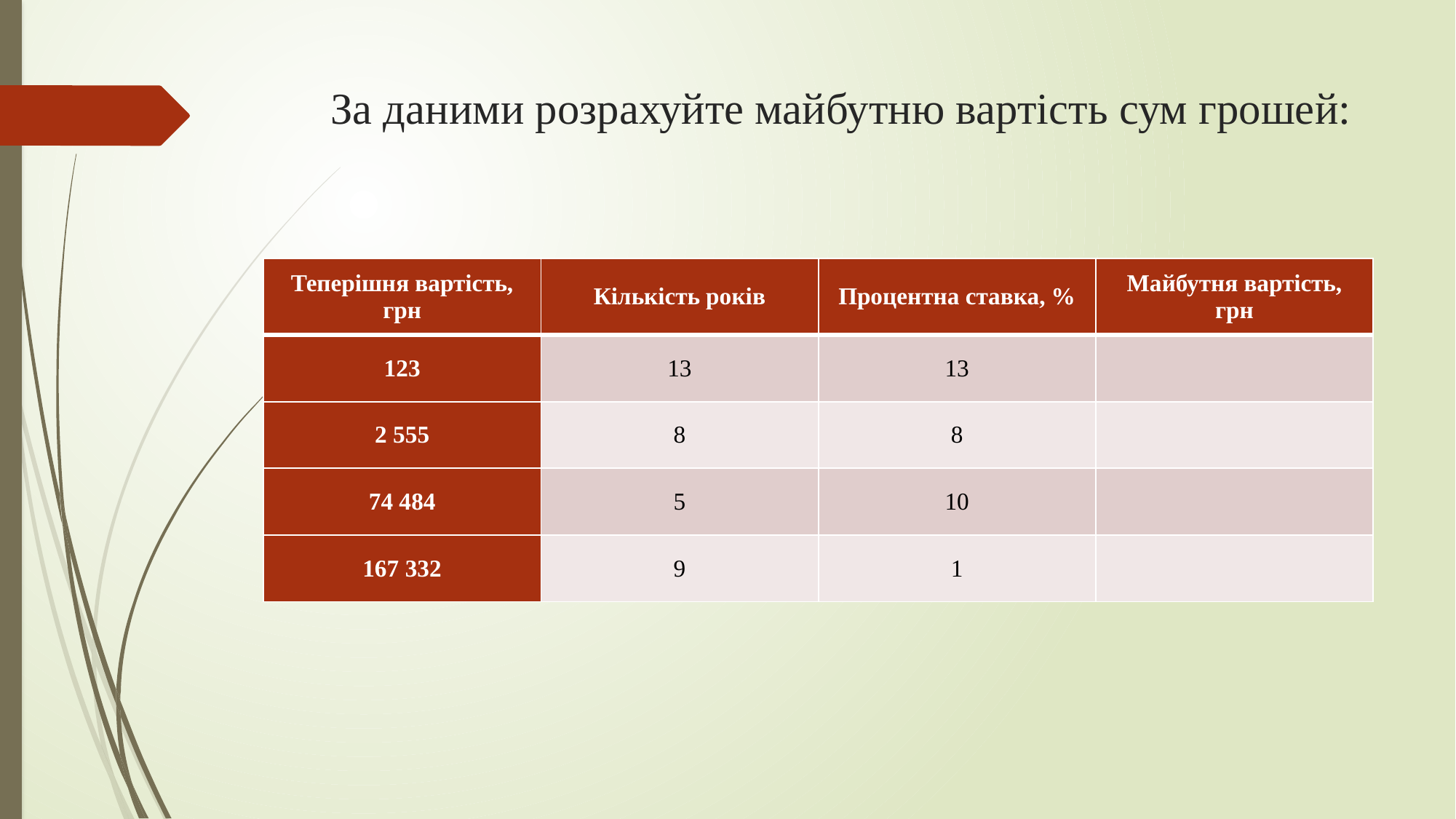

# За даними розрахуйте майбутню вартість сум грошей:
| Теперішня вартість, грн | Кількість років | Процентна ставка, % | Майбутня вартість, грн |
| --- | --- | --- | --- |
| 123 | 13 | 13 |  |
| 2 555 | 8 | 8 |  |
| 74 484 | 5 | 10 |  |
| 167 332 | 9 | 1 |  |